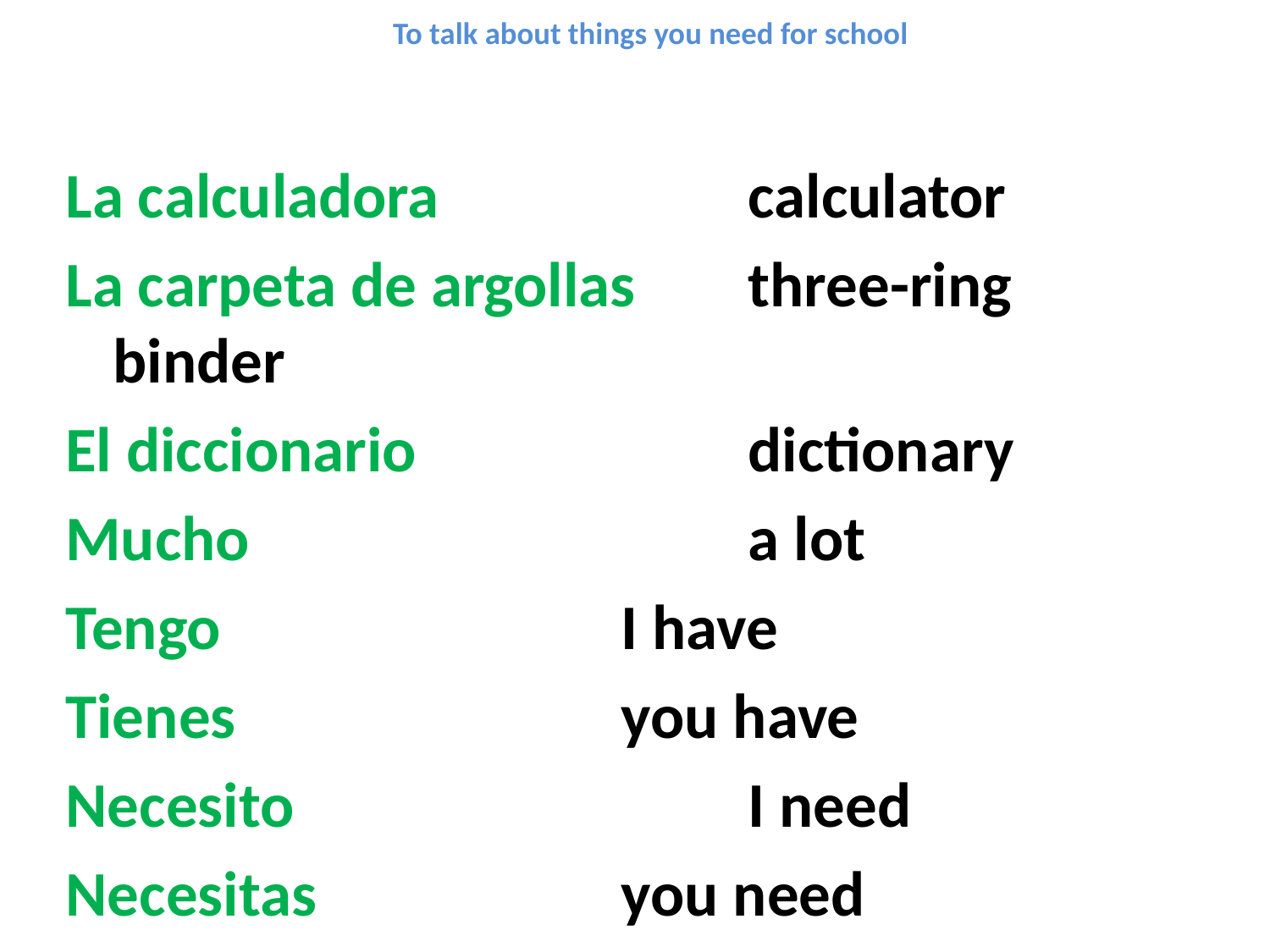

# To talk about things you need for school
La calculadora			calculator
La carpeta de argollas	three-ring binder
El diccionario 			dictionary
Mucho				a lot
Tengo				I have
Tienes				you have
Necesito 				I need
Necesitas 			you need